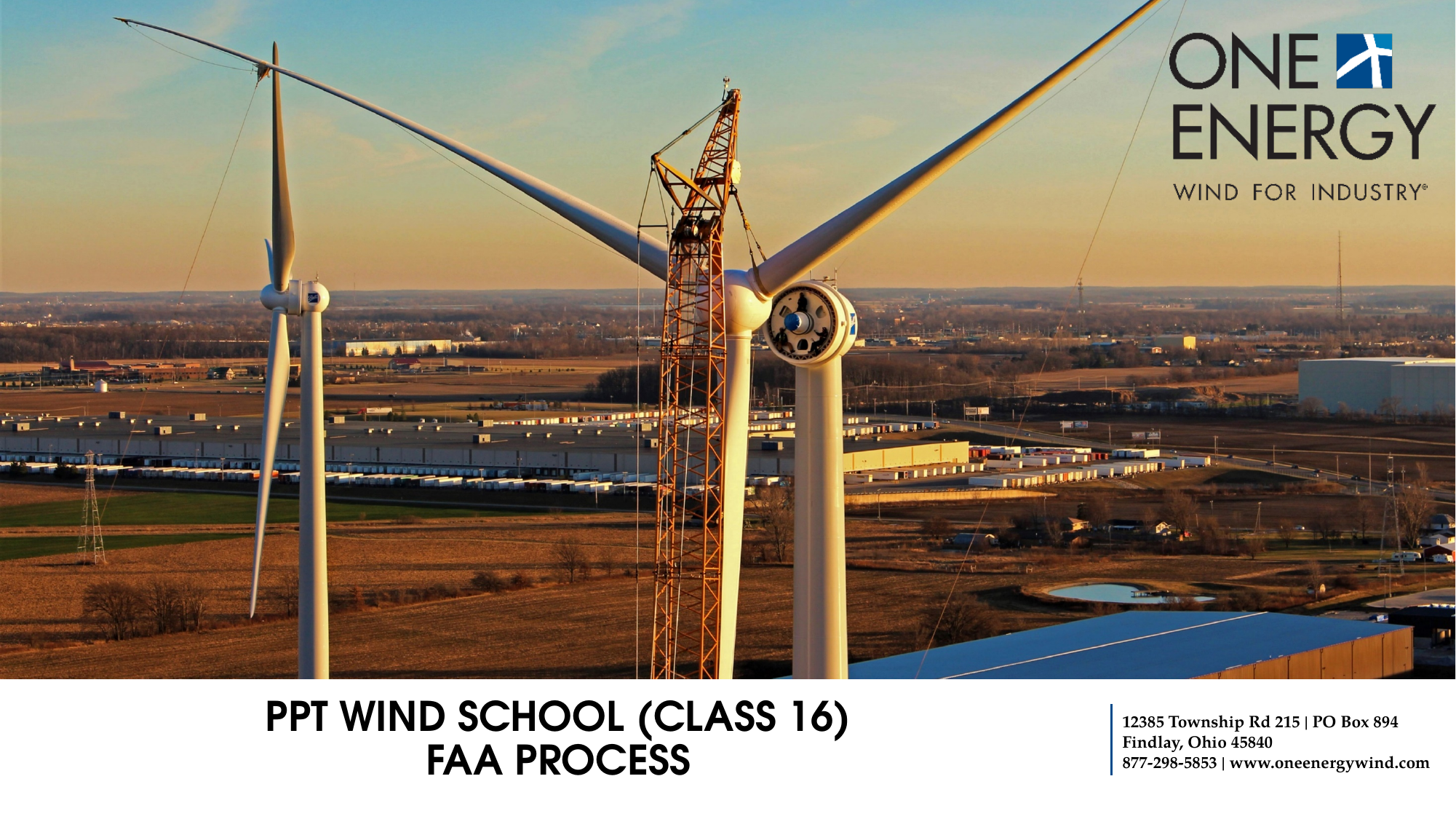

# PPT Wind school (class 16) FAA process